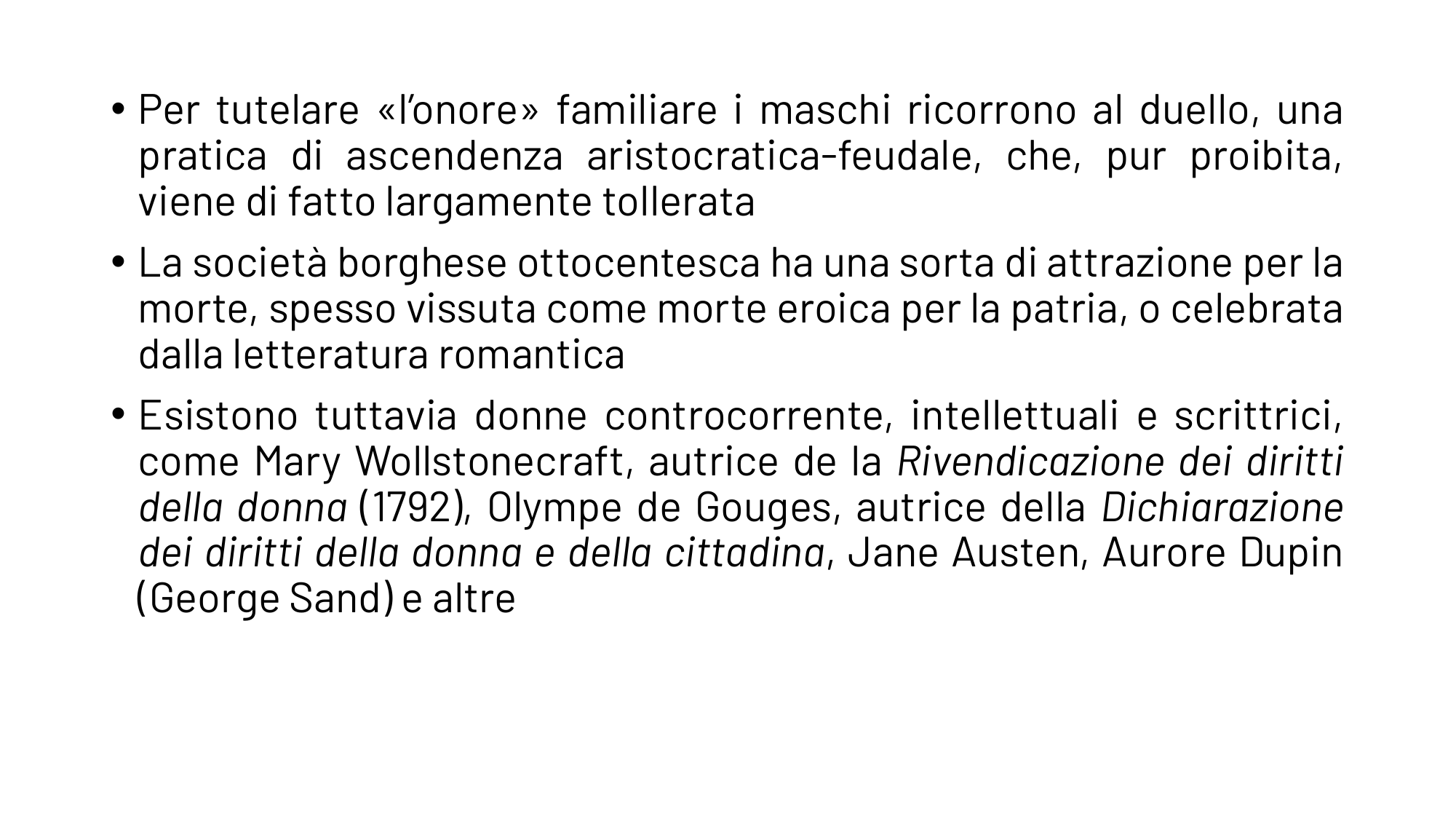

Per tutelare «l’onore» familiare i maschi ricorrono al duello, una pratica di ascendenza aristocratica-feudale, che, pur proibita, viene di fatto largamente tollerata
La società borghese ottocentesca ha una sorta di attrazione per la morte, spesso vissuta come morte eroica per la patria, o celebrata dalla letteratura romantica
Esistono tuttavia donne controcorrente, intellettuali e scrittrici, come Mary Wollstonecraft, autrice de la Rivendicazione dei diritti della donna (1792), Olympe de Gouges, autrice della Dichiarazione dei diritti della donna e della cittadina, Jane Austen, Aurore Dupin (George Sand) e altre